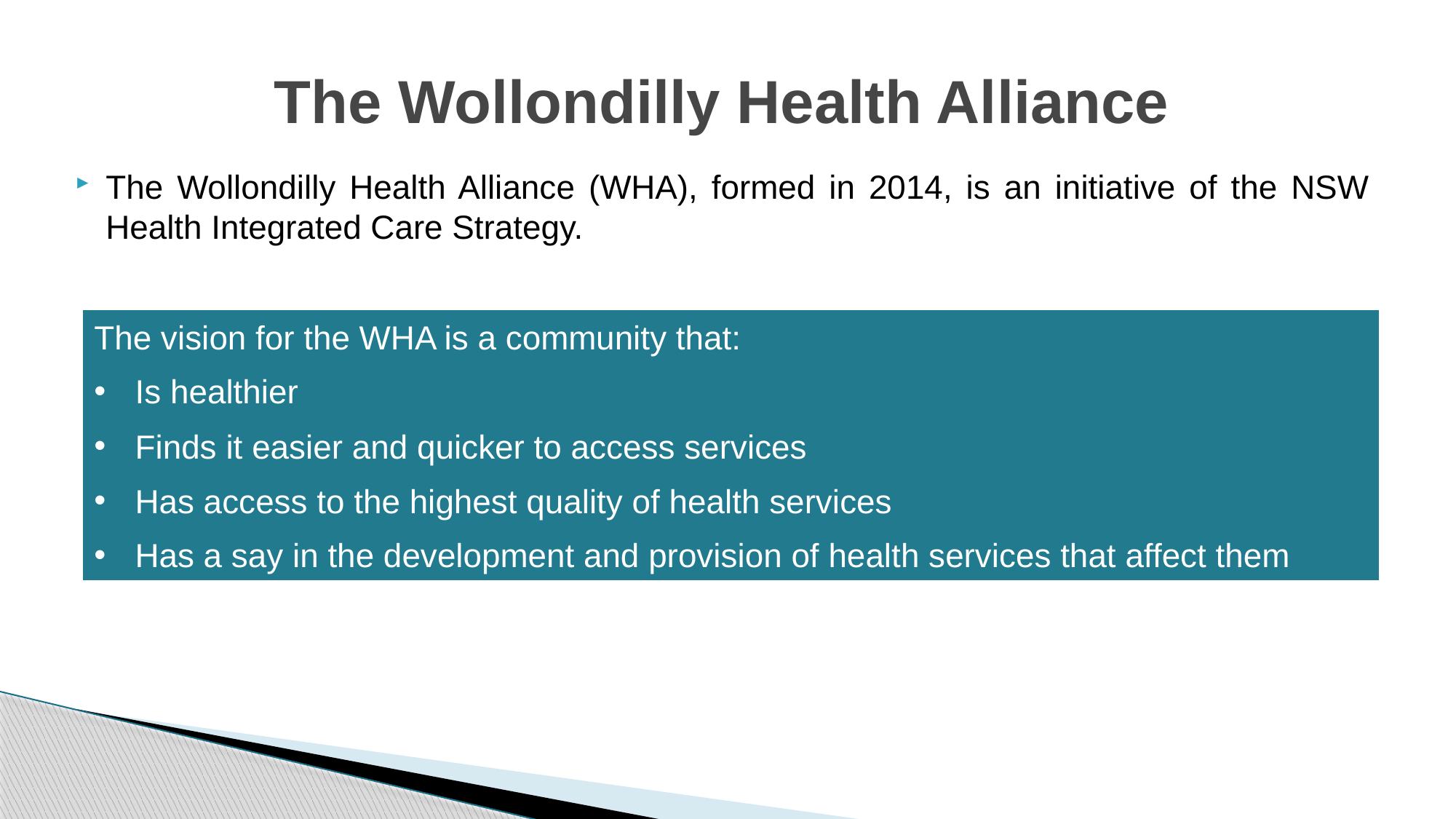

# The Wollondilly Health Alliance
The Wollondilly Health Alliance (WHA), formed in 2014, is an initiative of the NSW Health Integrated Care Strategy.

The vision for the WHA is a community that:

Is healthier

Finds it easier and quicker to access services

Has access to the highest quality of health services

Has a say in the development and provision of health services that affect them